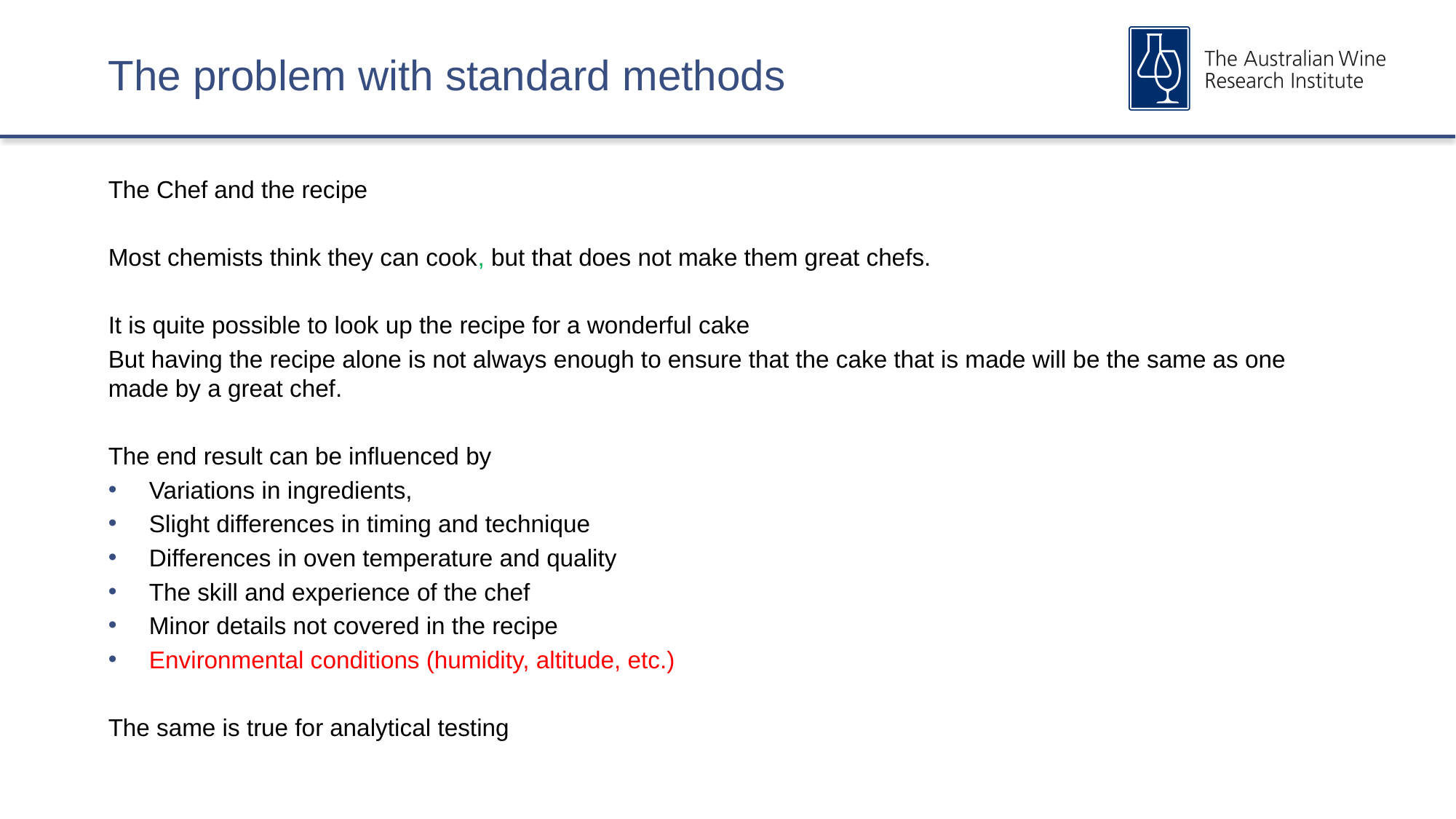

# The problem with standard methods
The Chef and the recipe

Most chemists think they can cook, but that does not make them great chefs.

It is quite possible to look up the recipe for a wonderful cake
But having the recipe alone is not always enough to ensure that the cake that is made will be the same as one made by a great chef.

The end result can be influenced by
Variations in ingredients,
Slight differences in timing and technique
Differences in oven temperature and quality
The skill and experience of the chef
Minor details not covered in the recipe
Environmental conditions (humidity, altitude, etc.)

The same is true for analytical testing